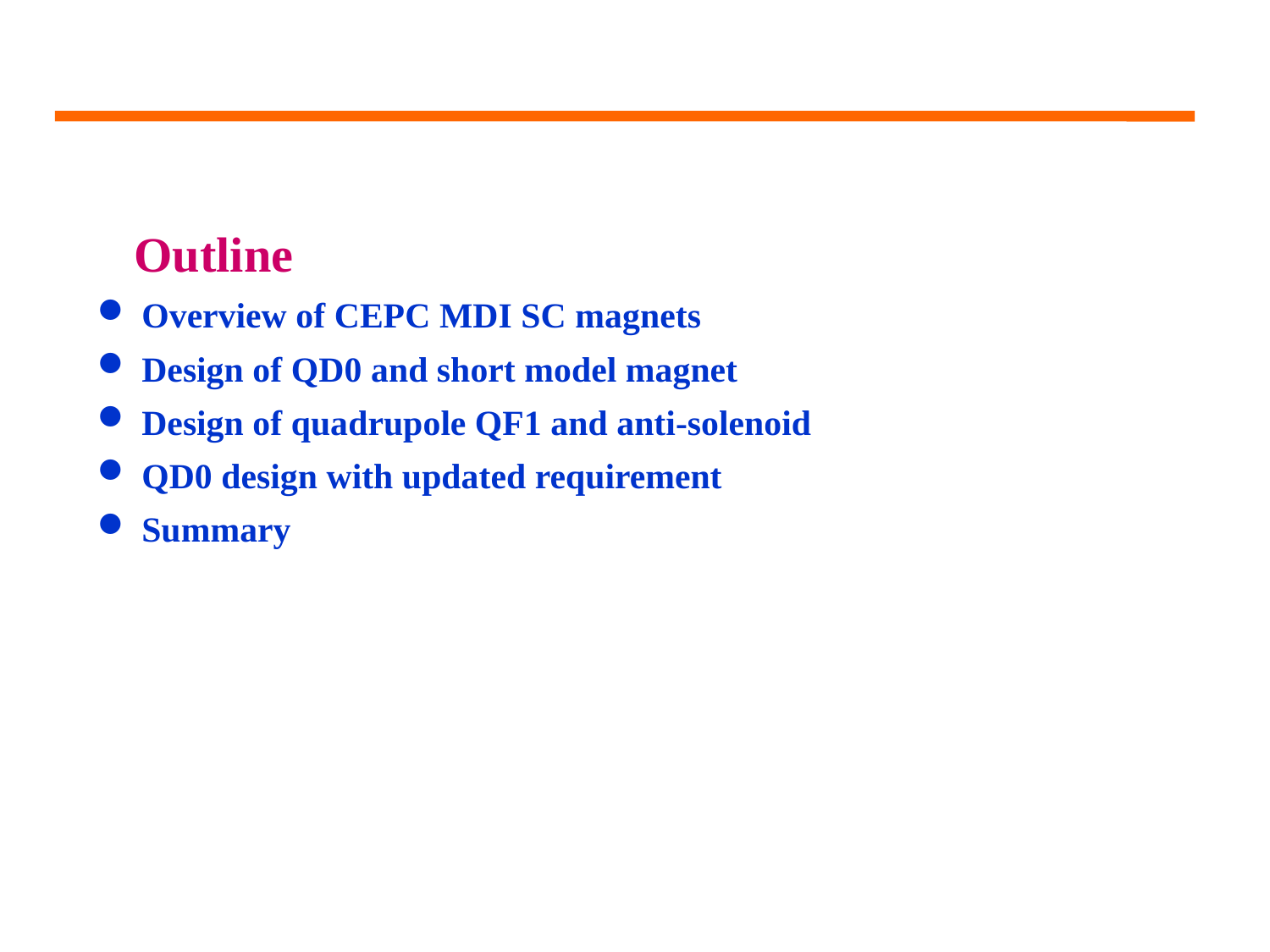

Outline
 Overview of CEPC MDI SC magnets
 Design of QD0 and short model magnet
 Design of quadrupole QF1 and anti-solenoid
 QD0 design with updated requirement
 Summary